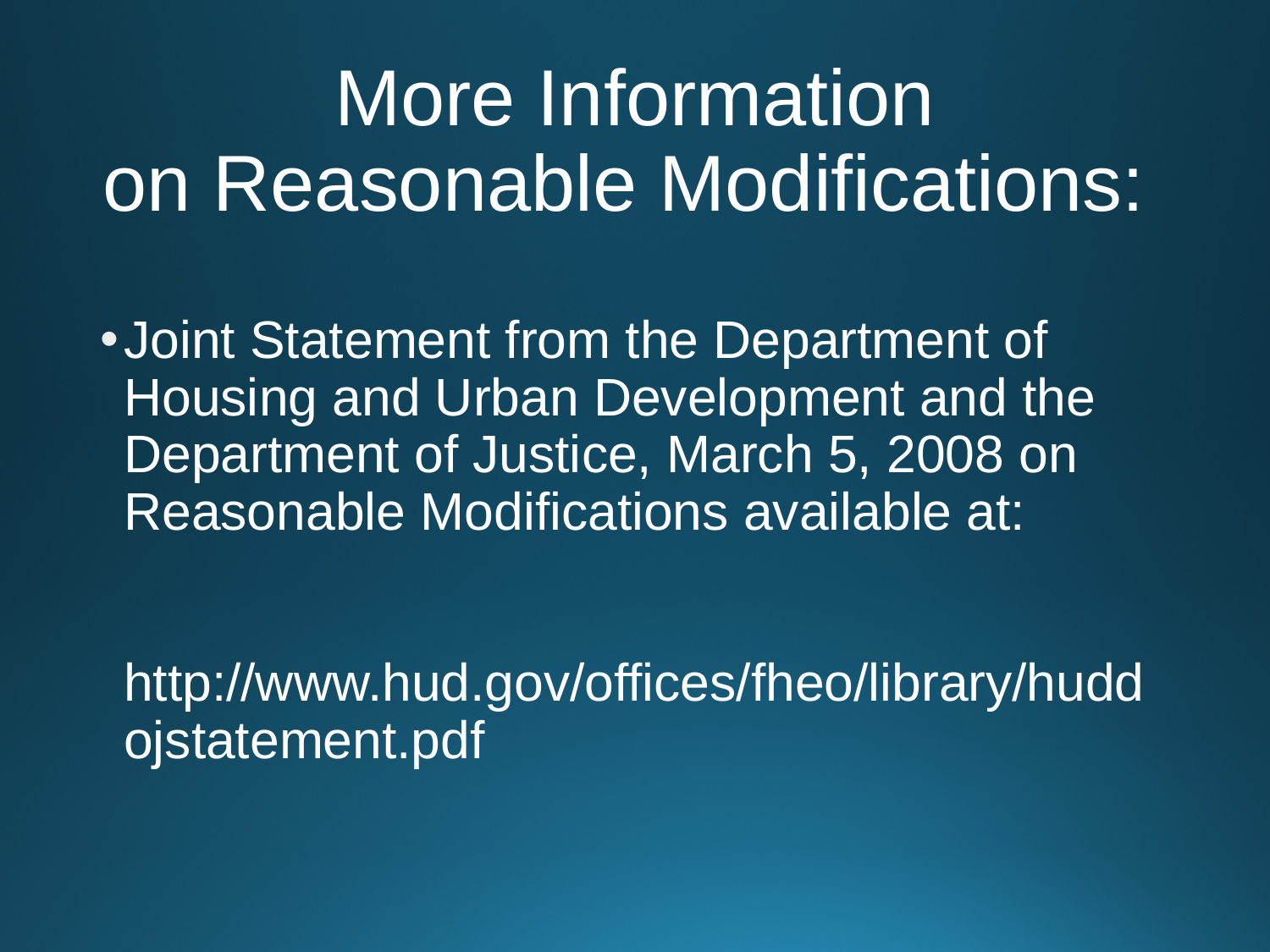

# More Information on Reasonable Modifications:
Joint Statement from the Department of Housing and Urban Development and the Department of Justice, March 5, 2008 on Reasonable Modifications available at:
http://www.hud.gov/offices/fheo/library/huddojstatement.pdf